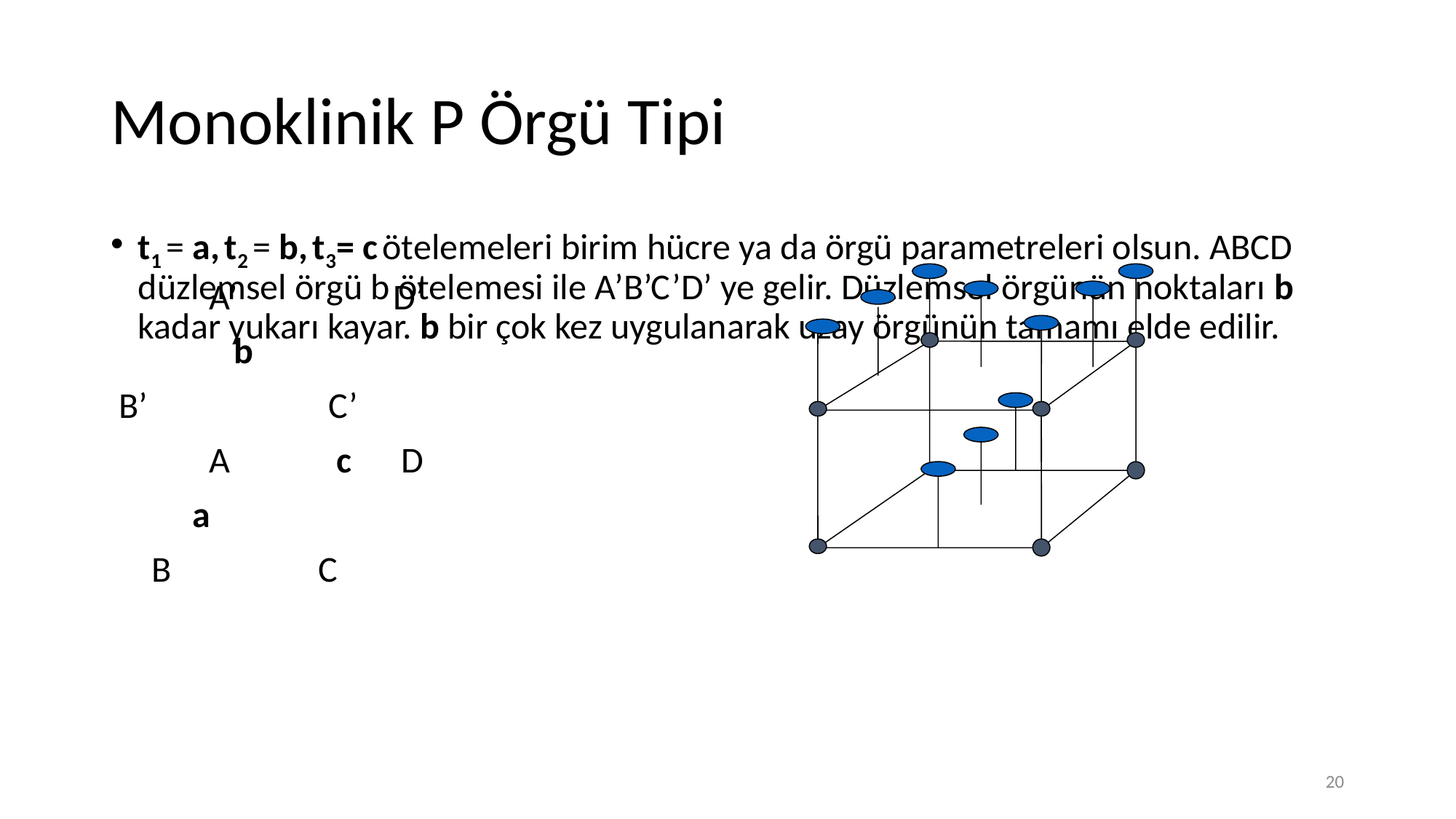

# Monoklinik P Örgü Tipi
t1 = a, t2 = b, t3= c ötelemeleri birim hücre ya da örgü parametreleri olsun. ABCD düzlemsel örgü b ötelemesi ile A’B’C’D’ ye gelir. Düzlemsel örgünün noktaları b kadar yukarı kayar. b bir çok kez uygulanarak uzay örgünün tamamı elde edilir.

            A’                   D’
               b
 B’                      C’
            A             c      D
          a
     B                  C

20